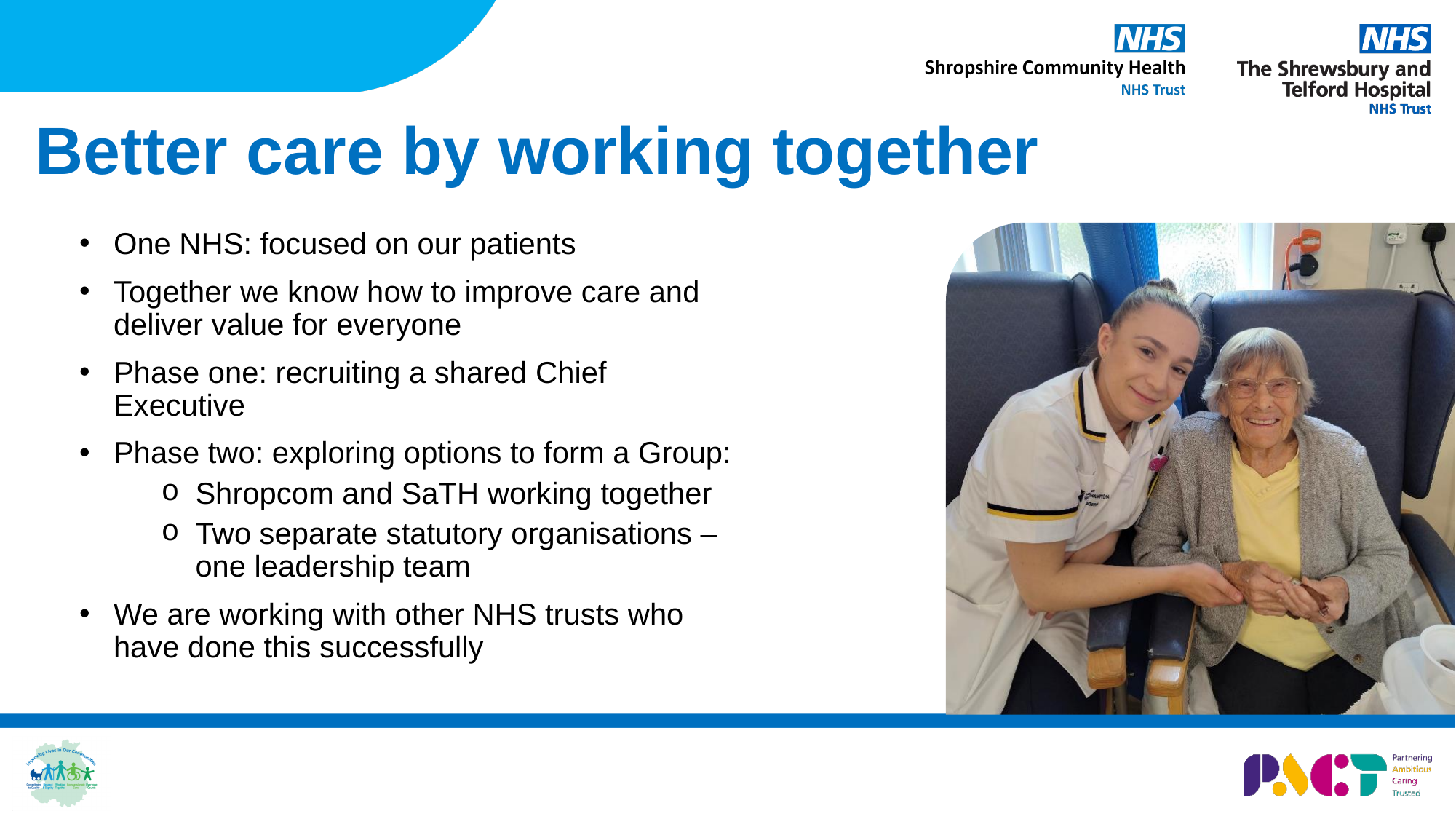

# Better care by working together

One NHS: focused on our patients
Together we know how to improve care and deliver value for everyone
Phase one: recruiting a shared Chief Executive
Phase two: exploring options to form a Group:
Shropcom and SaTH working together
Two separate statutory organisations – one leadership team
We are working with other NHS trusts who have done this successfully